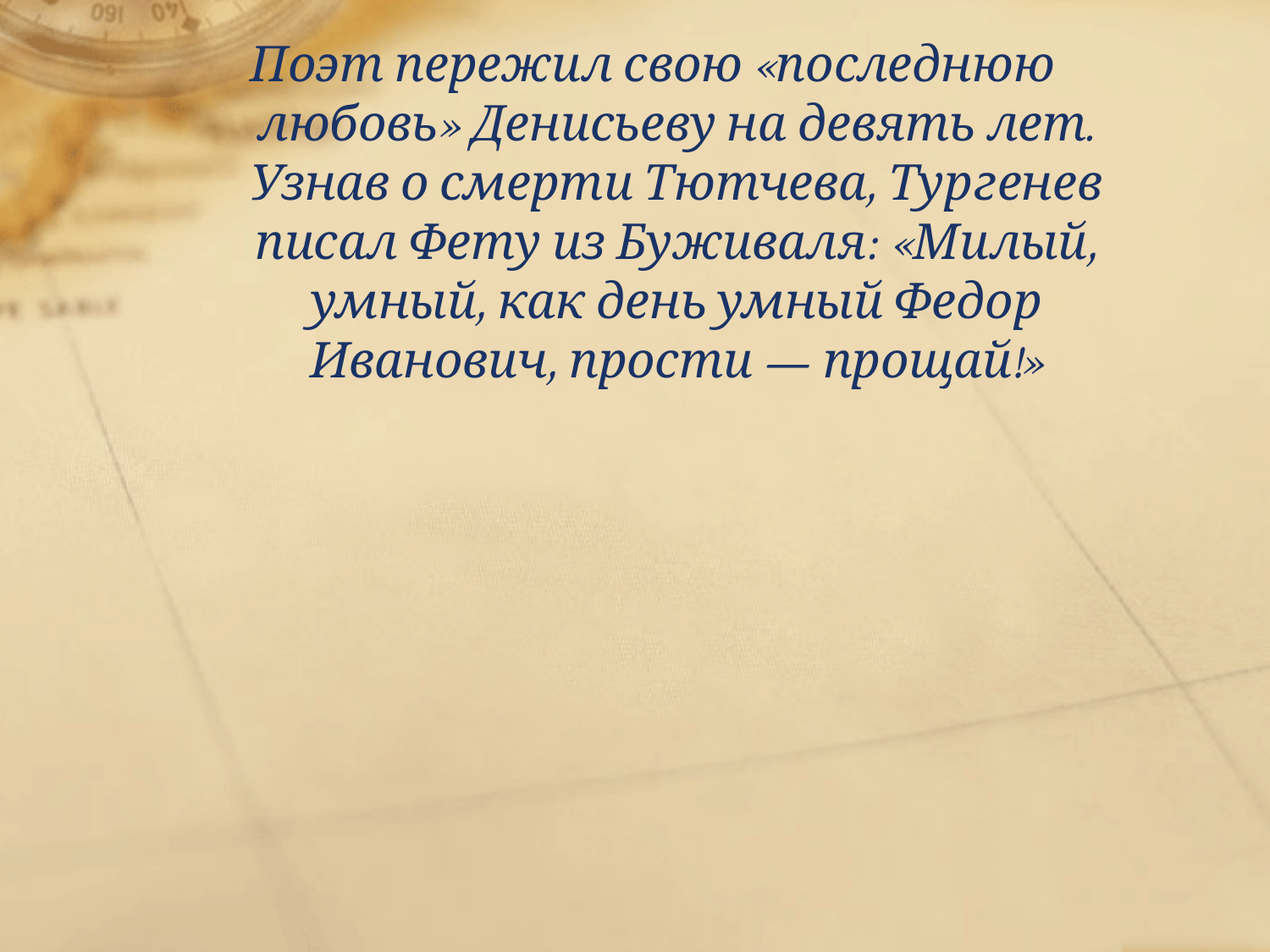

Поэт пережил свою «последнюю любовь» Денисьеву на девять лет. Узнав о смерти Тютчева, Тургенев писал Фету из Буживаля: «Милый, умный, как день умный Федор Иванович, прости — прощай!»